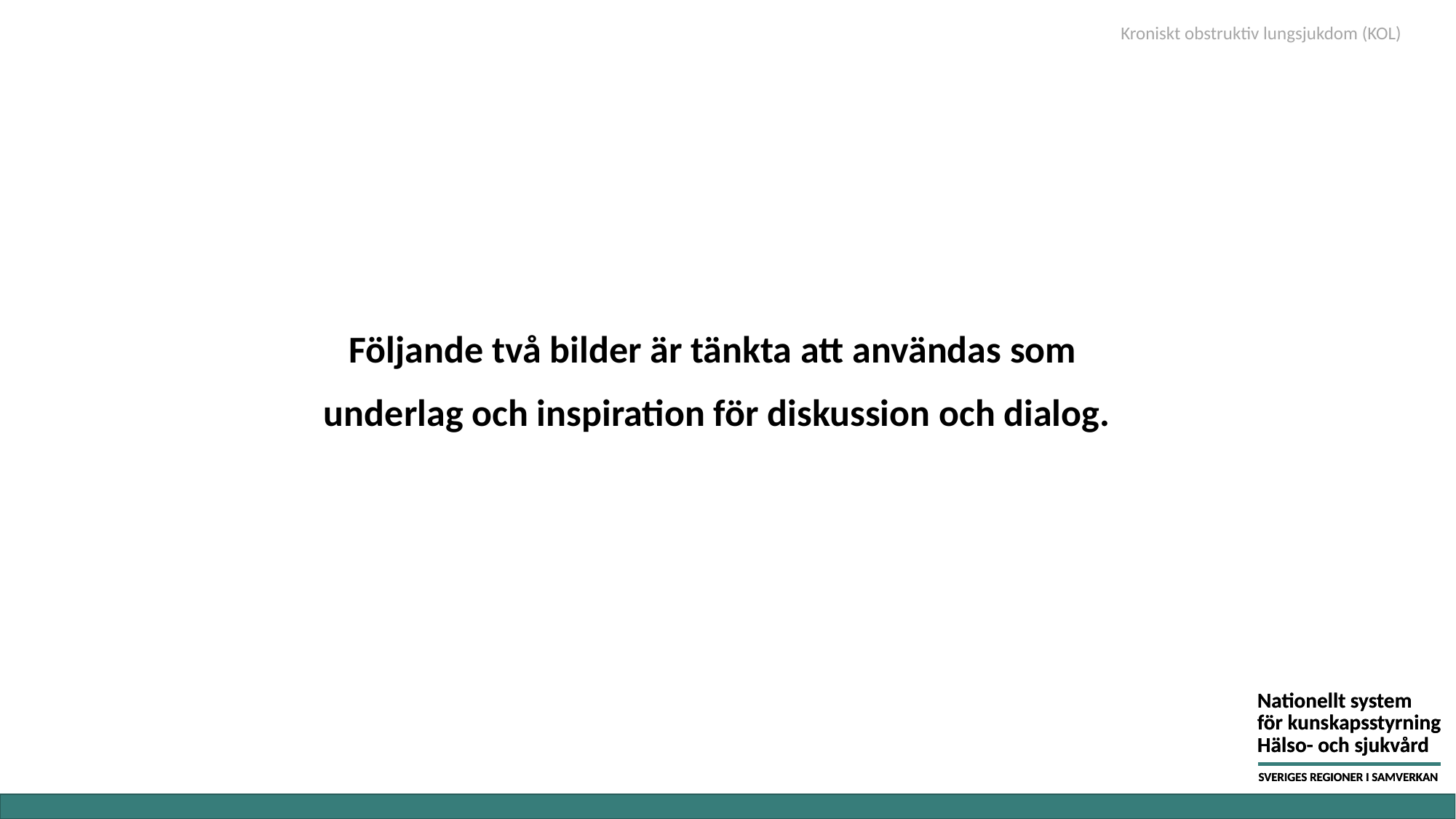

Kroniskt obstruktiv lungsjukdom (KOL)
Följande två bilder är tänkta att användas som
underlag och inspiration för diskussion och dialog.